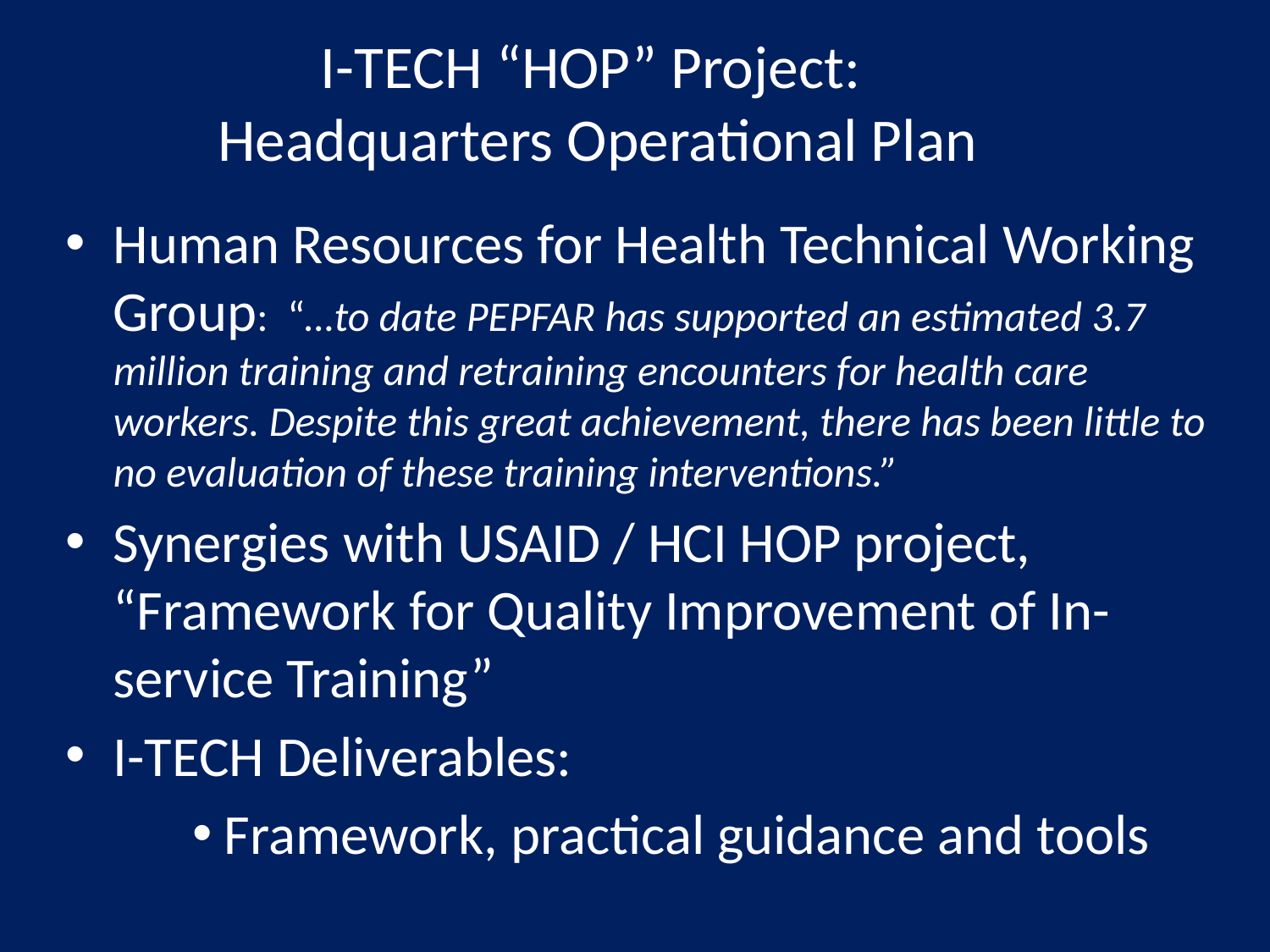

# I-TECH “HOP” Project: Headquarters Operational Plan
Human Resources for Health Technical Working Group:  “…to date PEPFAR has supported an estimated 3.7 million training and retraining encounters for health care workers. Despite this great achievement, there has been little to no evaluation of these training interventions.”
Synergies with USAID / HCI HOP project, “Framework for Quality Improvement of In-service Training”
I-TECH Deliverables:
Framework, practical guidance and tools